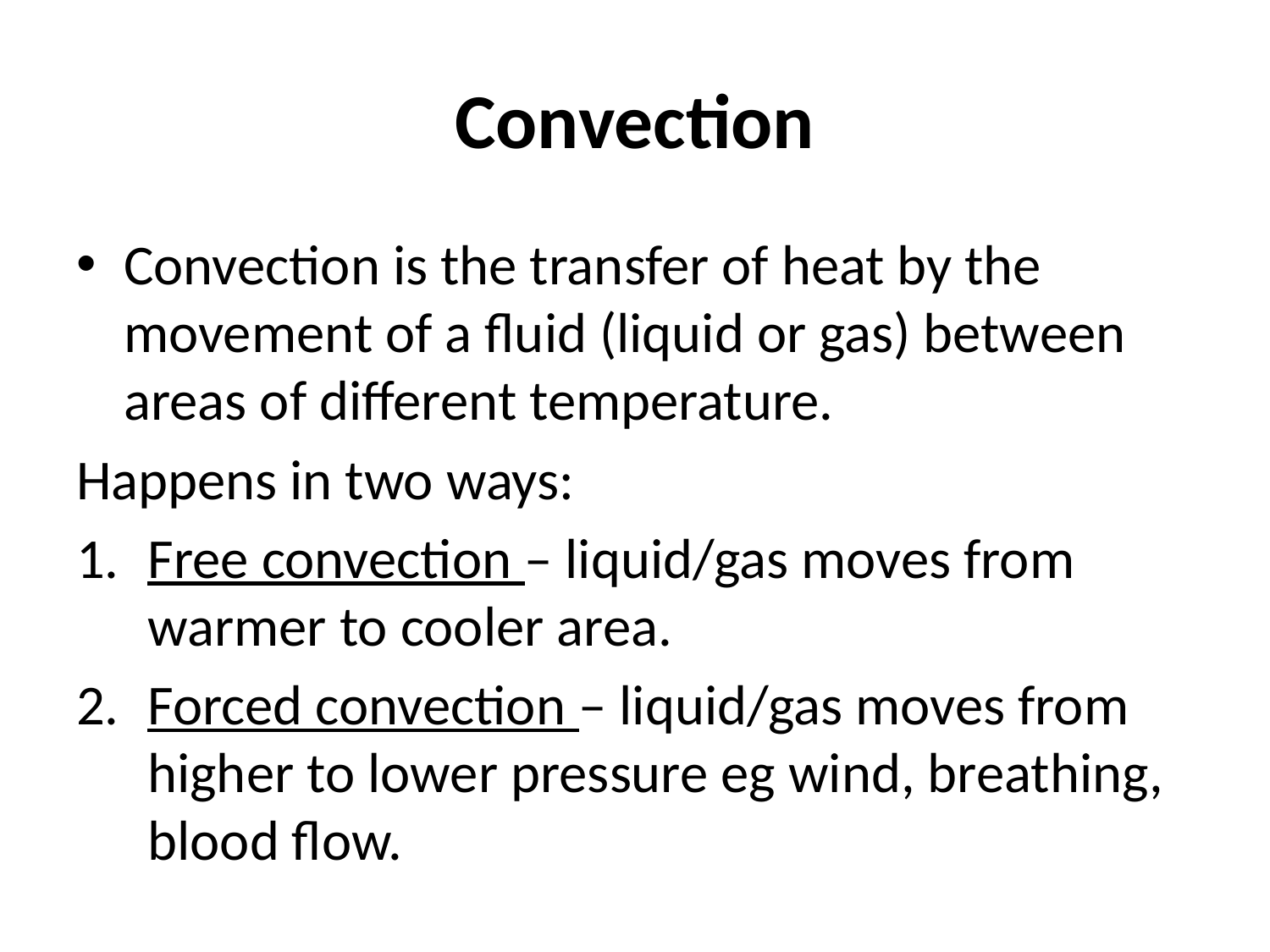

# Convection
Convection is the transfer of heat by the movement of a fluid (liquid or gas) between areas of different temperature.
Happens in two ways:
Free convection – liquid/gas moves from warmer to cooler area.
Forced convection – liquid/gas moves from higher to lower pressure eg wind, breathing, blood flow.